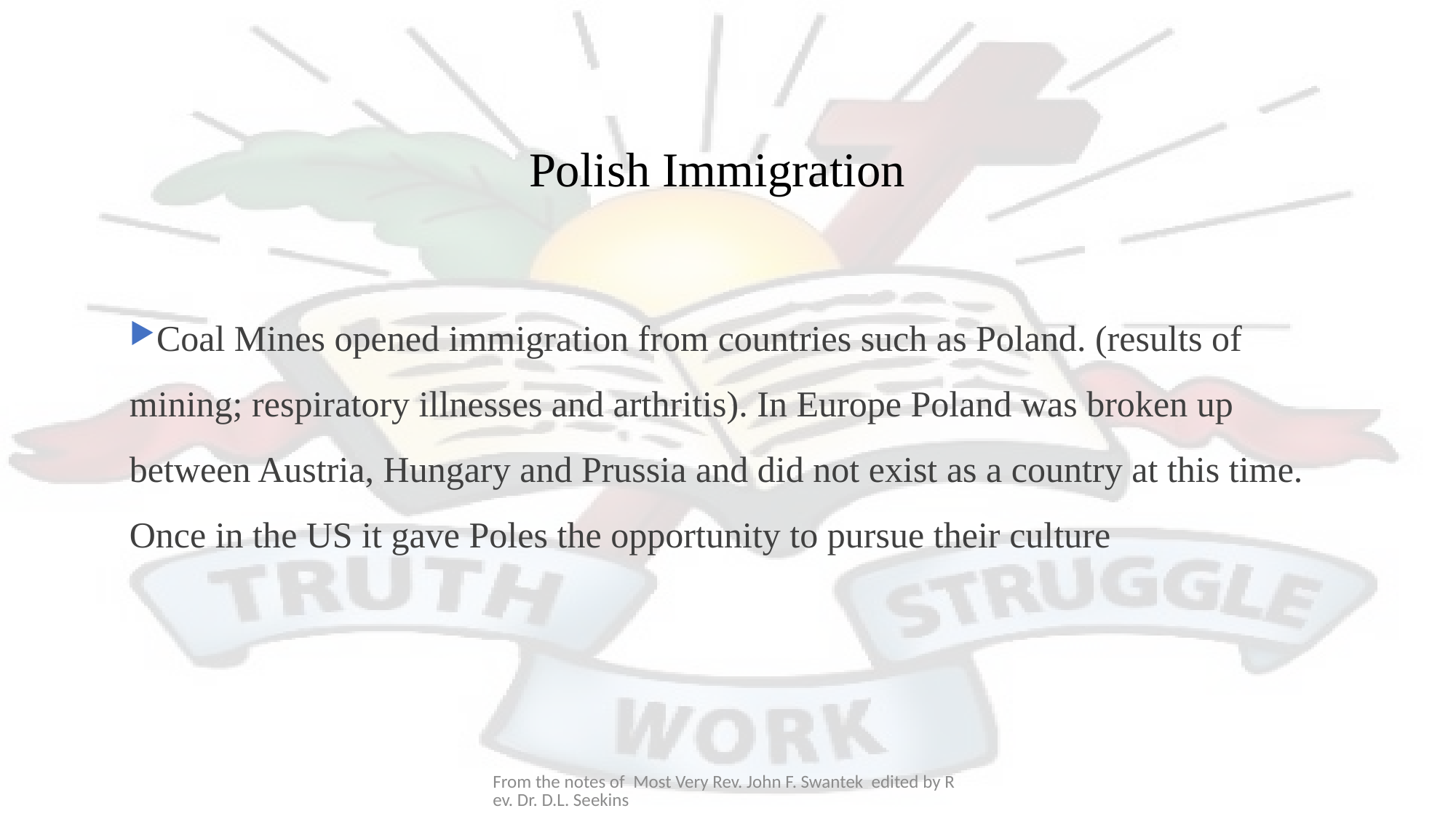

# Polish Immigration
Coal Mines opened immigration from countries such as Poland. (results of mining; respiratory illnesses and arthritis). In Europe Poland was broken up between Austria, Hungary and Prussia and did not exist as a country at this time. Once in the US it gave Poles the opportunity to pursue their culture
From the notes of  Most Very Rev. John F. Swantek  edited by Rev. Dr. D.L. Seekins